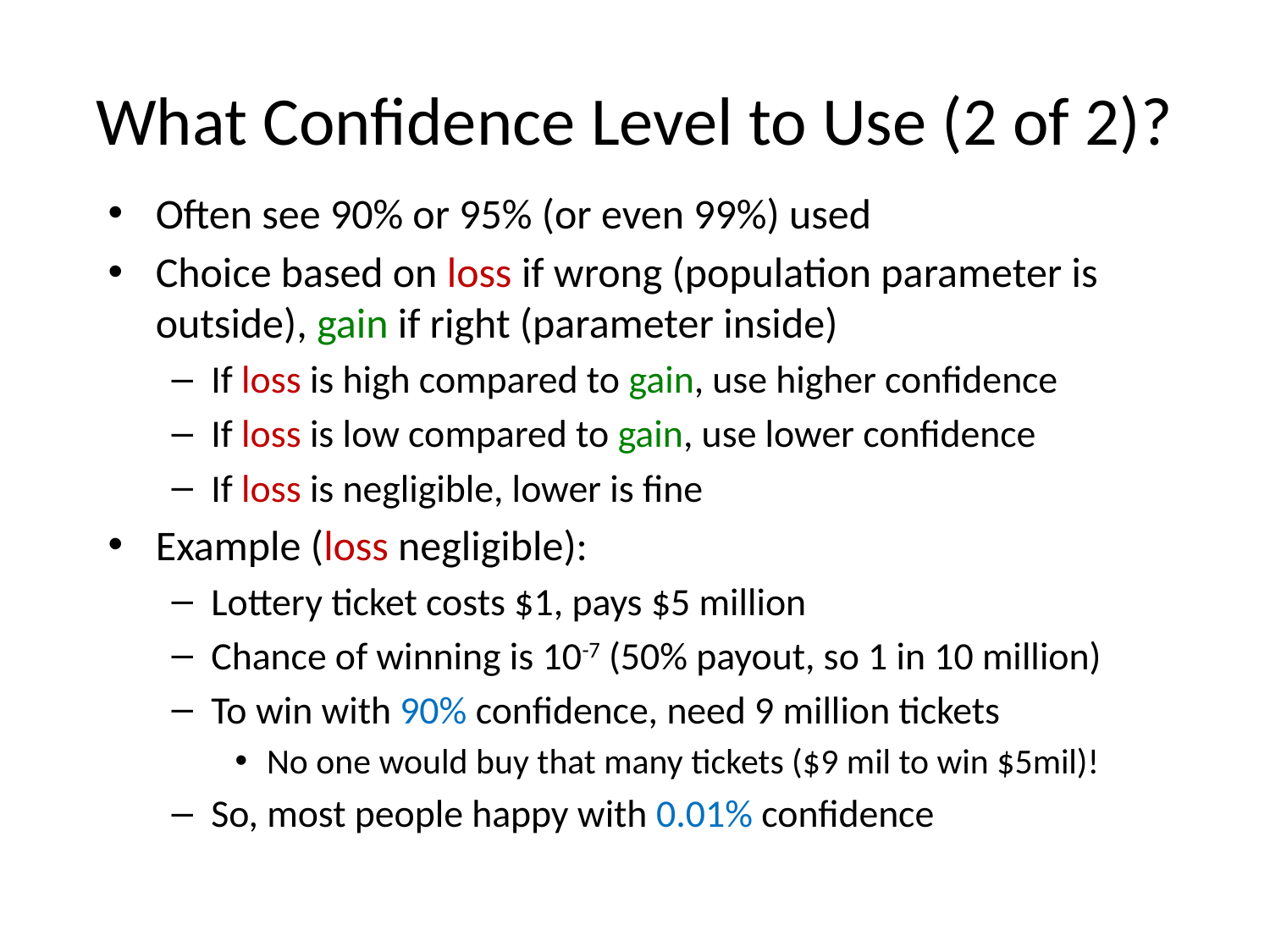

# What Confidence Level to Use (2 of 2)?
Often see 90% or 95% (or even 99%) used
Choice based on loss if wrong (population parameter is outside), gain if right (parameter inside)
If loss is high compared to gain, use higher confidence
If loss is low compared to gain, use lower confidence
If loss is negligible, lower is fine
Example (loss negligible):
Lottery ticket costs $1, pays $5 million
Chance of winning is 10-7 (50% payout, so 1 in 10 million)
To win with 90% confidence, need 9 million tickets
No one would buy that many tickets ($9 mil to win $5mil)!
So, most people happy with 0.01% confidence